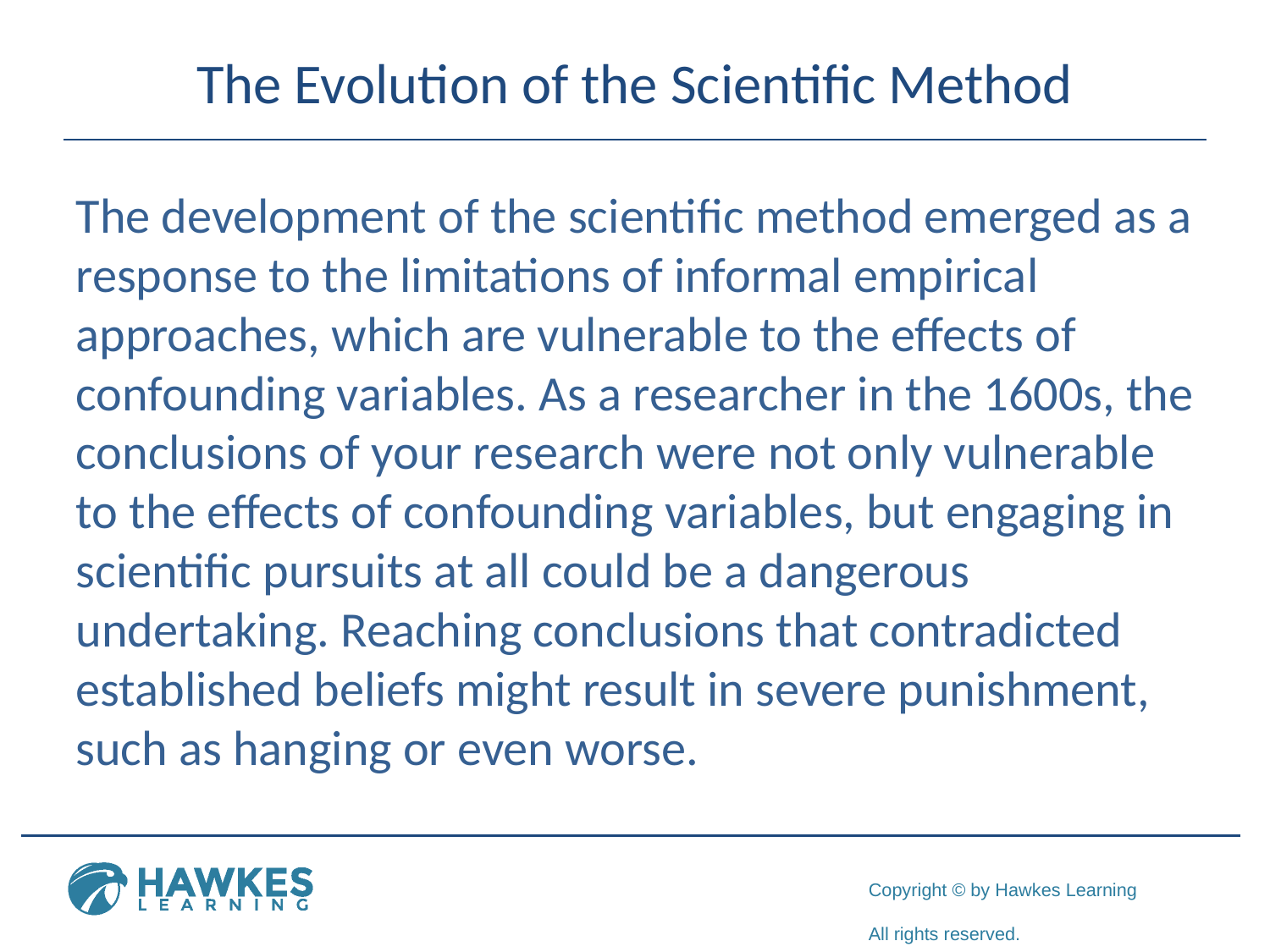

# The Evolution of the Scientific Method
The development of the scientific method emerged as a response to the limitations of informal empirical approaches, which are vulnerable to the effects of confounding variables. As a researcher in the 1600s, the conclusions of your research were not only vulnerable to the effects of confounding variables, but engaging in scientific pursuits at all could be a dangerous undertaking. Reaching conclusions that contradicted established beliefs might result in severe punishment, such as hanging or even worse.